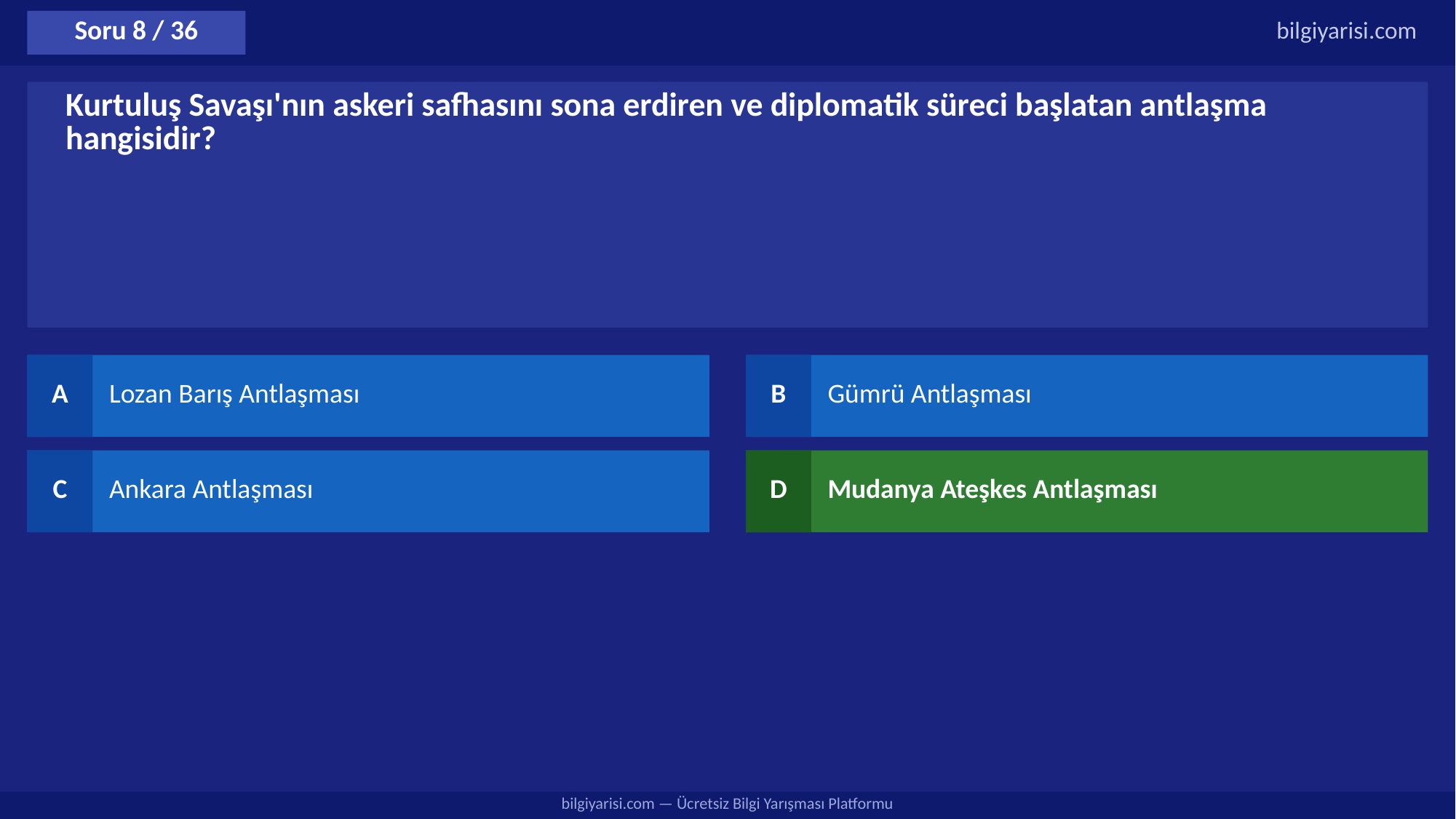

Soru 8 / 36
bilgiyarisi.com

Kurtuluş Savaşı'nın askeri safhasını sona erdiren ve diplomatik süreci başlatan antlaşma hangisidir?

A
Lozan Barış Antlaşması

B
Gümrü Antlaşması

C
Ankara Antlaşması

D
Mudanya Ateşkes Antlaşması
bilgiyarisi.com — Ücretsiz Bilgi Yarışması Platformu